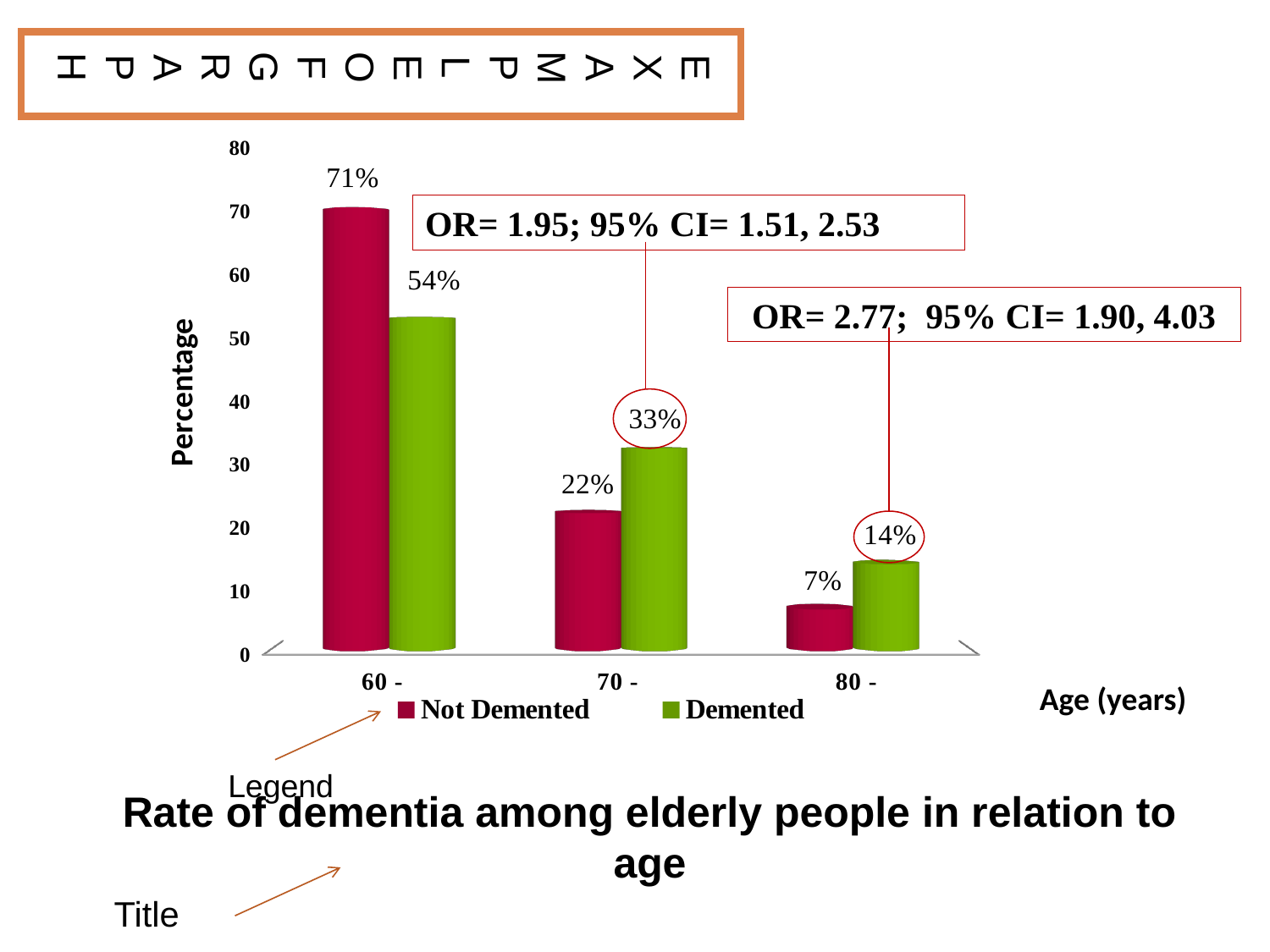

EXAMPLE OF GRAPH

[unsupported chart]

OR= 1.95; 95% CI= 1.51, 2.53

OR= 2.77;  95% CI= 1.90, 4.03

Age (years)
Legend
# Rate of dementia among elderly people in relation to age
Title